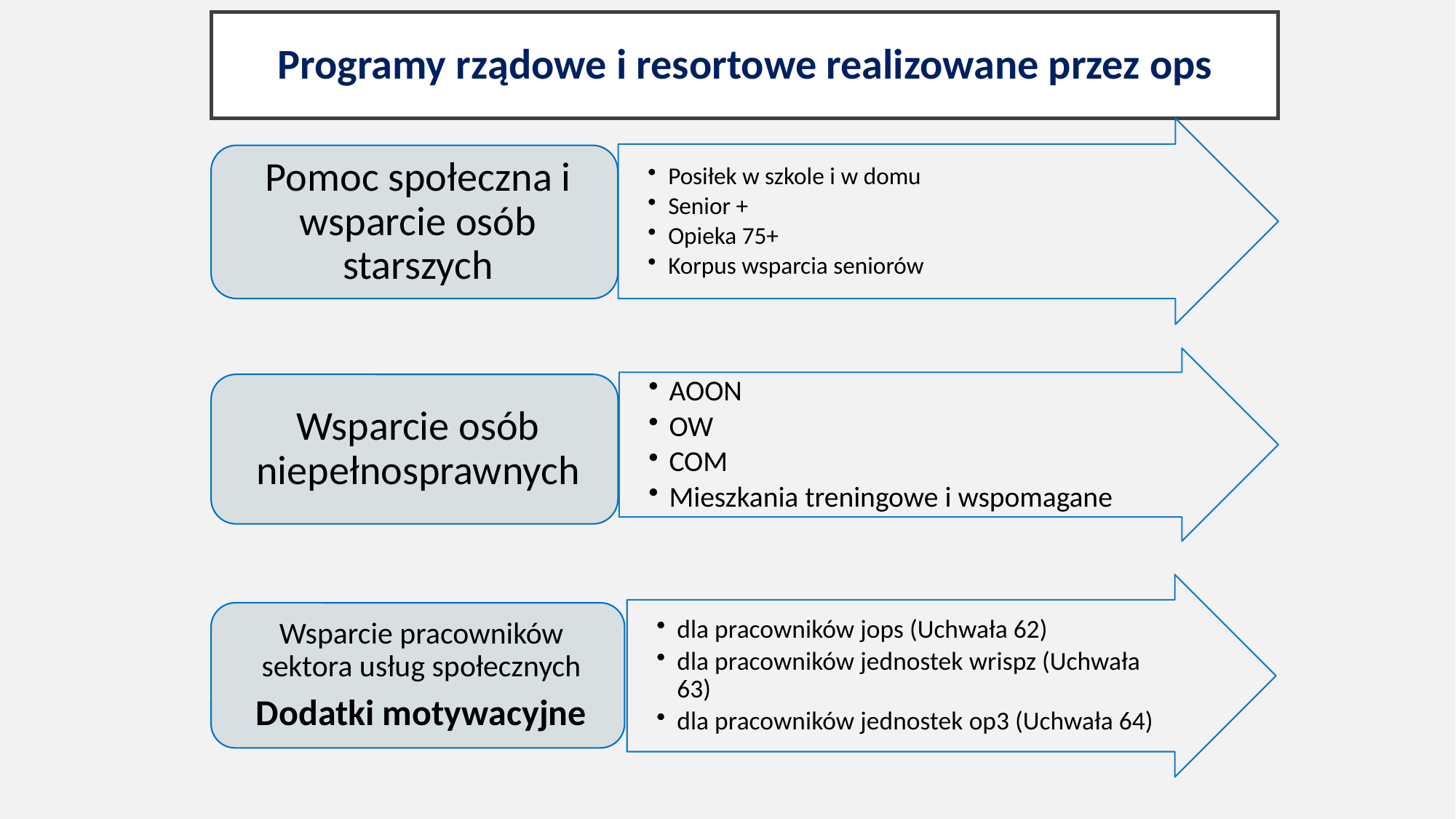

# Programy rządowe i resortowe realizowane przez ops
Posiłek w szkole i w domu
Senior +
Opieka 75+
Korpus wsparcia seniorów
Pomoc społeczna i wsparcie osób starszych
AOON
OW
COM
Mieszkania treningowe i wspomagane
Wsparcie osób niepełnosprawnych
dla pracowników jops (Uchwała 62)
dla pracowników jednostek wrispz (Uchwała 63)
dla pracowników jednostek op3 (Uchwała 64)
Wsparcie pracowników sektora usług społecznych
Dodatki motywacyjne